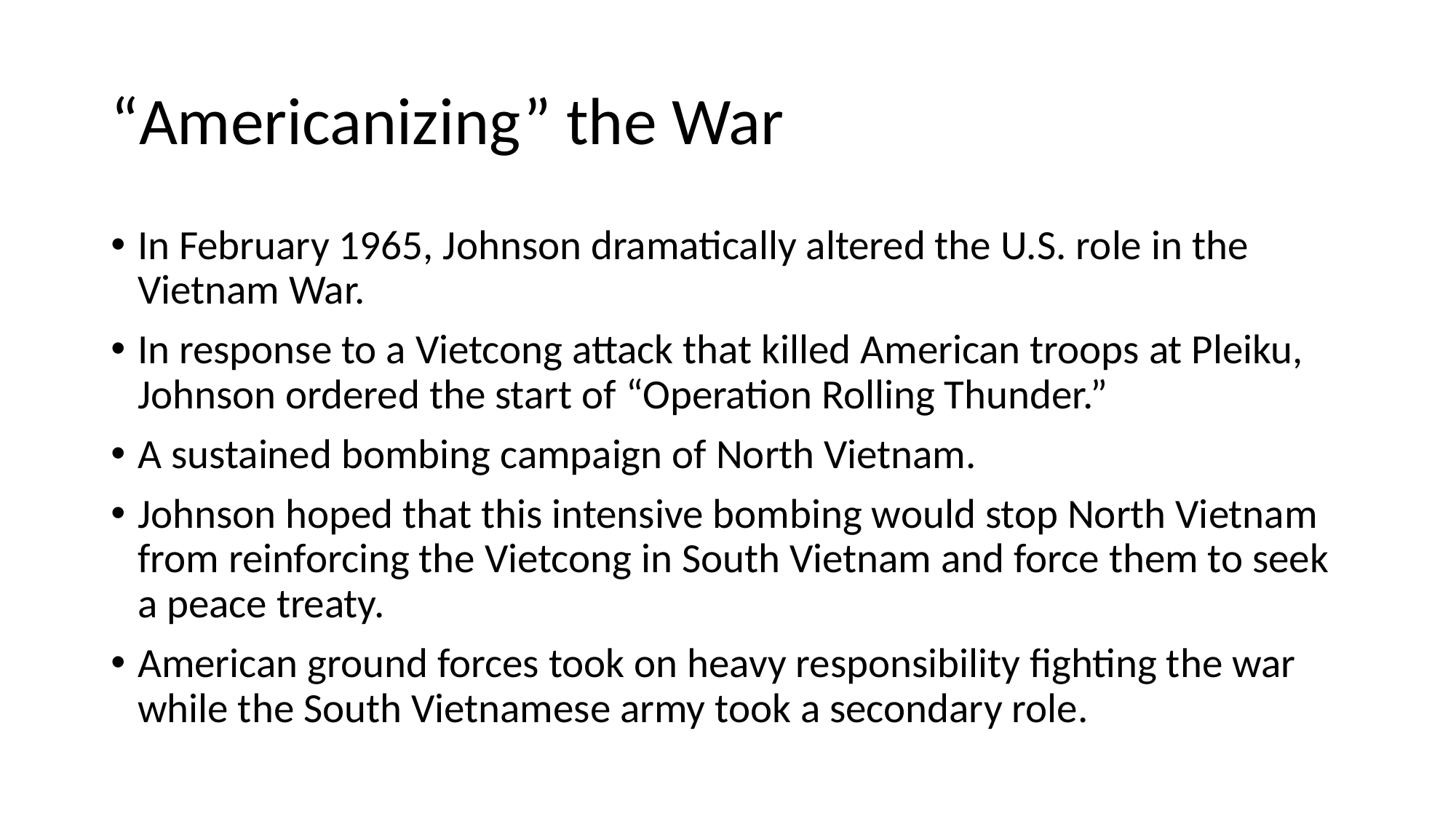

# “Americanizing” the War
In February 1965, Johnson dramatically altered the U.S. role in the Vietnam War.
In response to a Vietcong attack that killed American troops at Pleiku, Johnson ordered the start of “Operation Rolling Thunder.”
A sustained bombing campaign of North Vietnam.
Johnson hoped that this intensive bombing would stop North Vietnam from reinforcing the Vietcong in South Vietnam and force them to seek a peace treaty.
American ground forces took on heavy responsibility fighting the war while the South Vietnamese army took a secondary role.